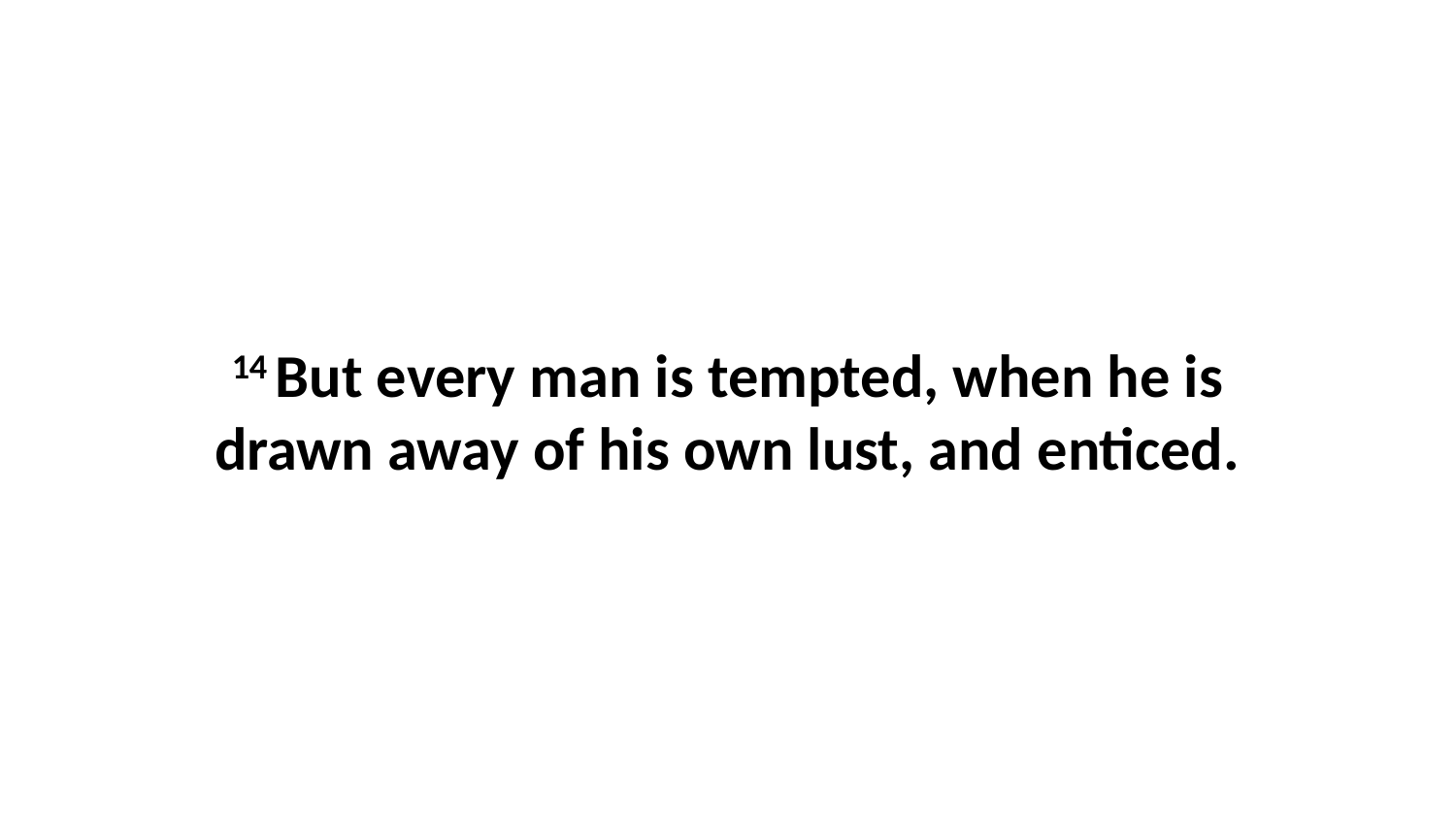

14 But every man is tempted, when he is drawn away of his own lust, and enticed.